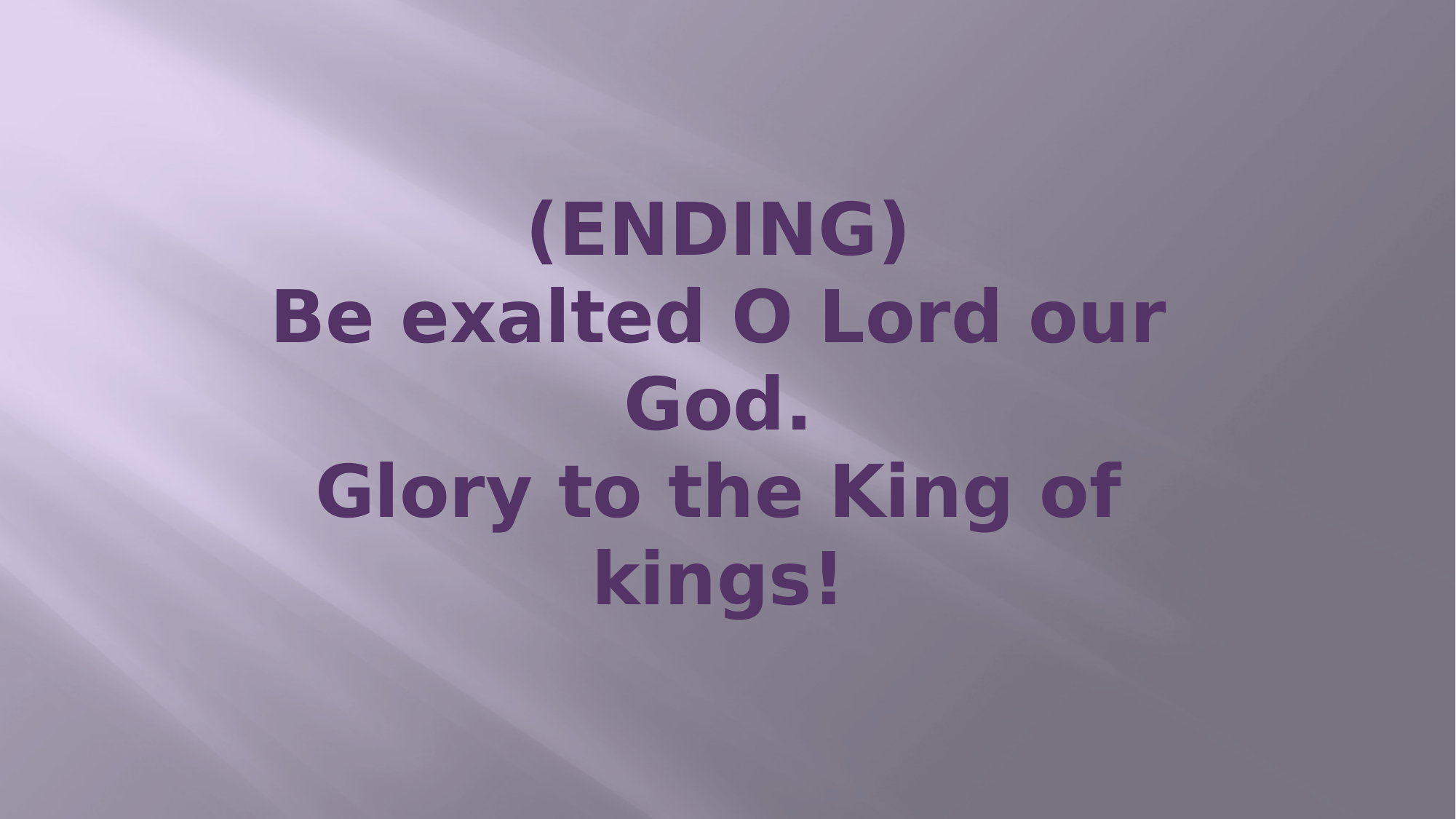

# (ENDING) Be exalted O Lord our God. Glory to the King of kings!